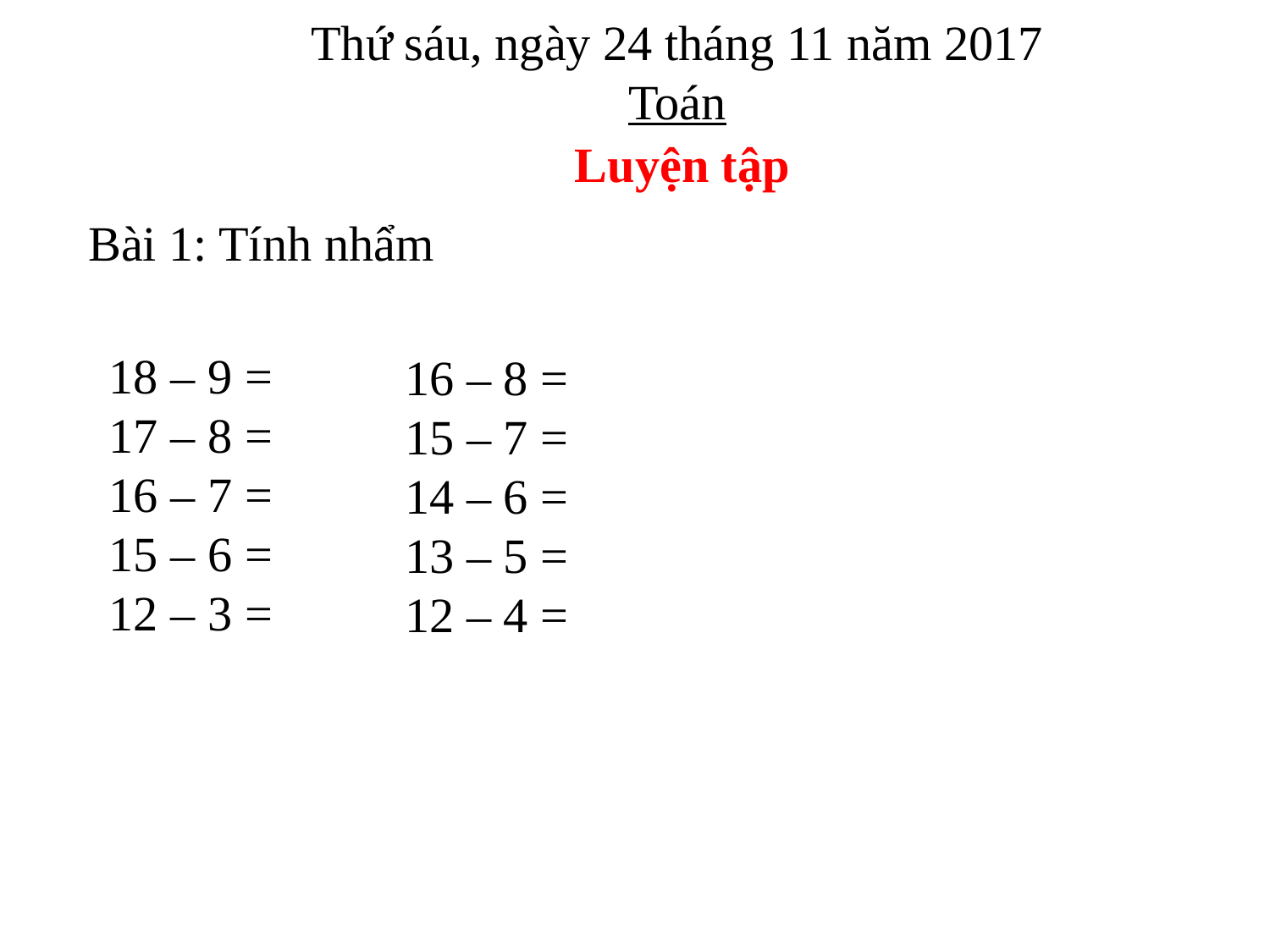

Thứ sáu, ngày 24 tháng 11 năm 2017
Toán
Luyện tập
Bài 1: Tính nhẩm

18 – 9 =
17 – 8 =
16 – 7 =
15 – 6 =
12 – 3 =
14 – 7 =
13 – 6 =
12 – 5 =
11 – 4 =
10 – 3 =
17 – 9 =
12 – 8 =
16 – 6 =
14 – 5 =
11 -  3 =

16 – 8 =
15 – 7 =
14 – 6 =
13 – 5 =
12 – 4 =